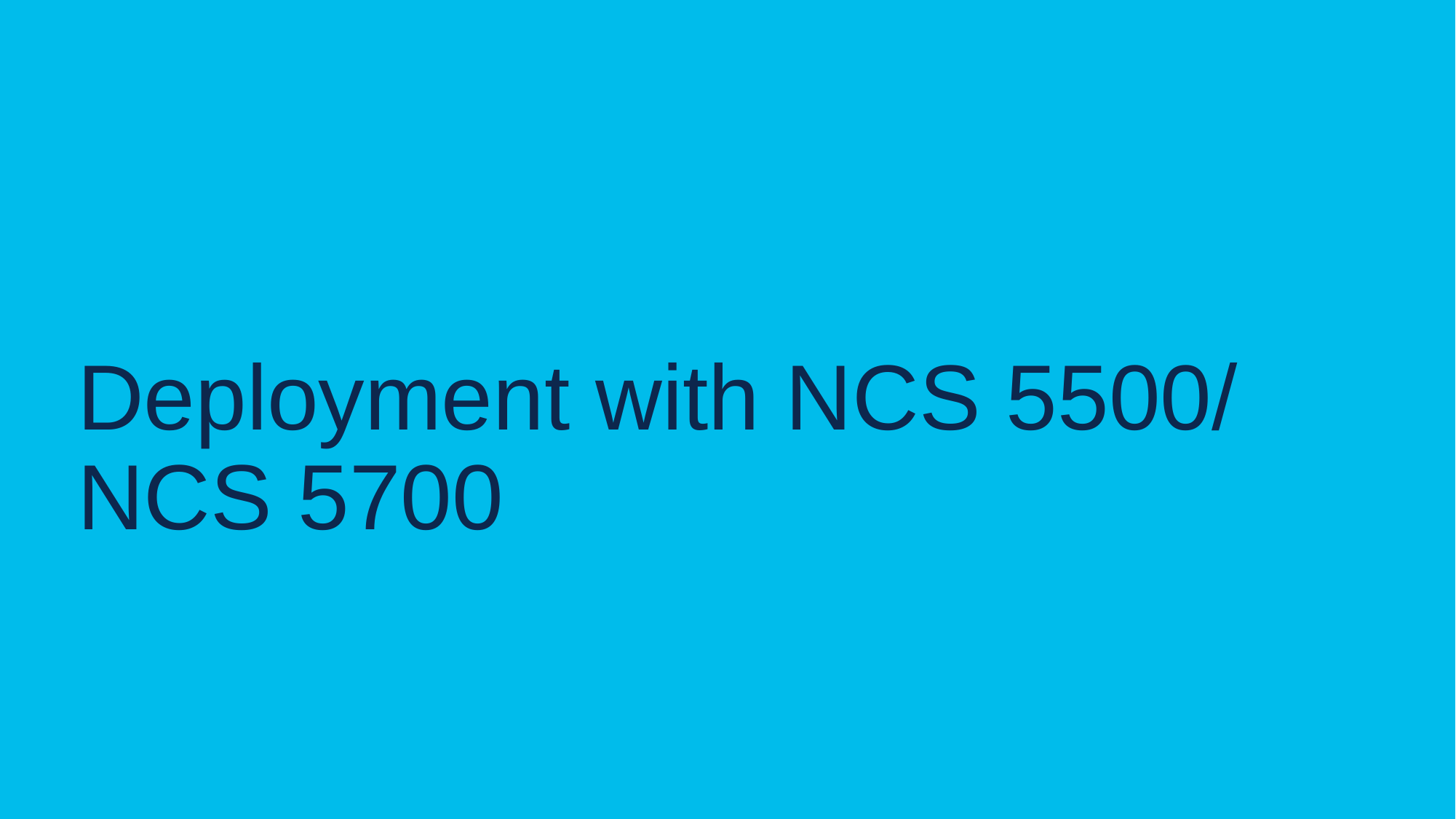

# Deployment with NCS 5500/ NCS 5700